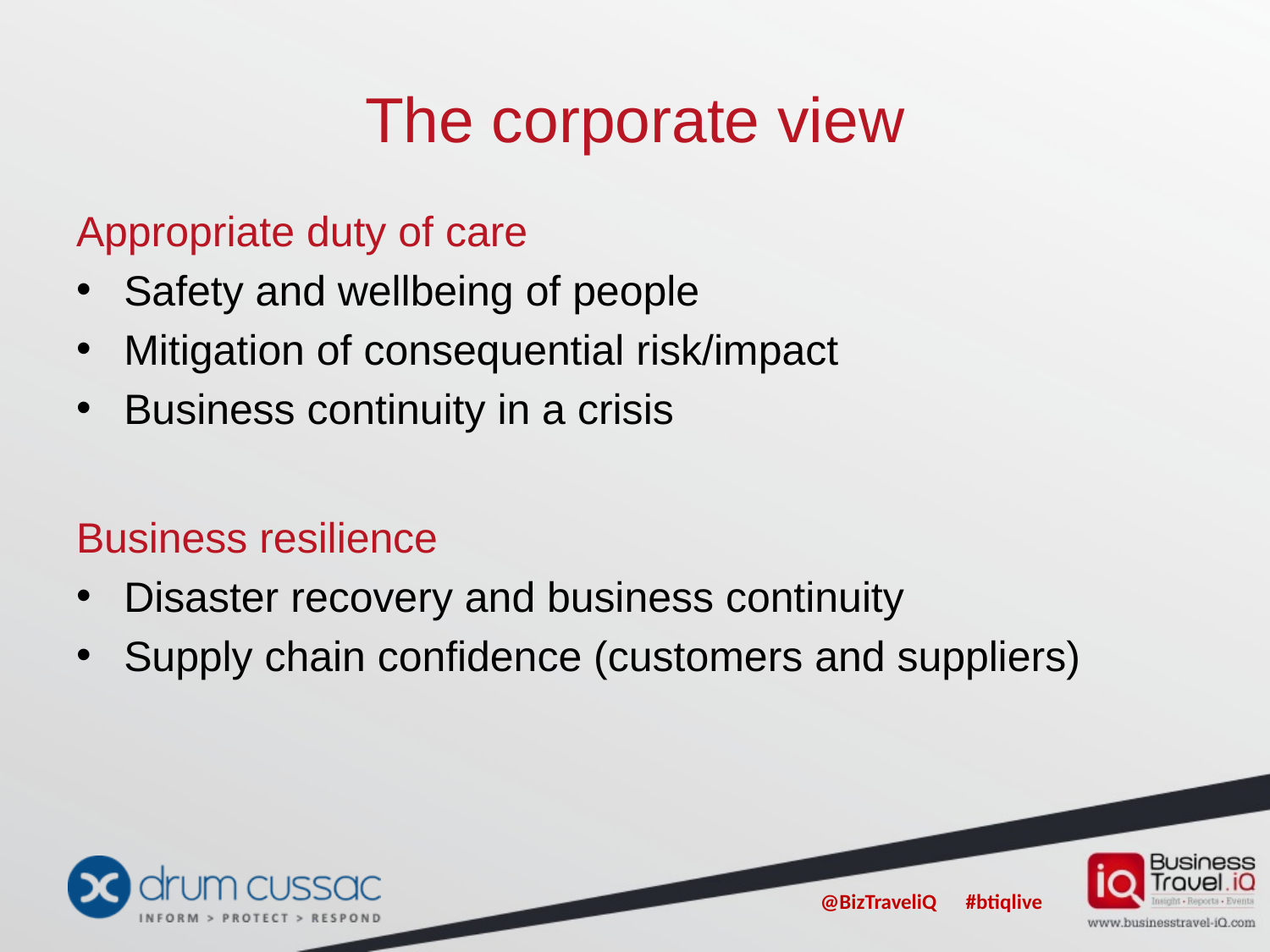

# The corporate view
Appropriate duty of care
Safety and wellbeing of people
Mitigation of consequential risk/impact
Business continuity in a crisis

Business resilience
Disaster recovery and business continuity
Supply chain confidence (customers and suppliers)